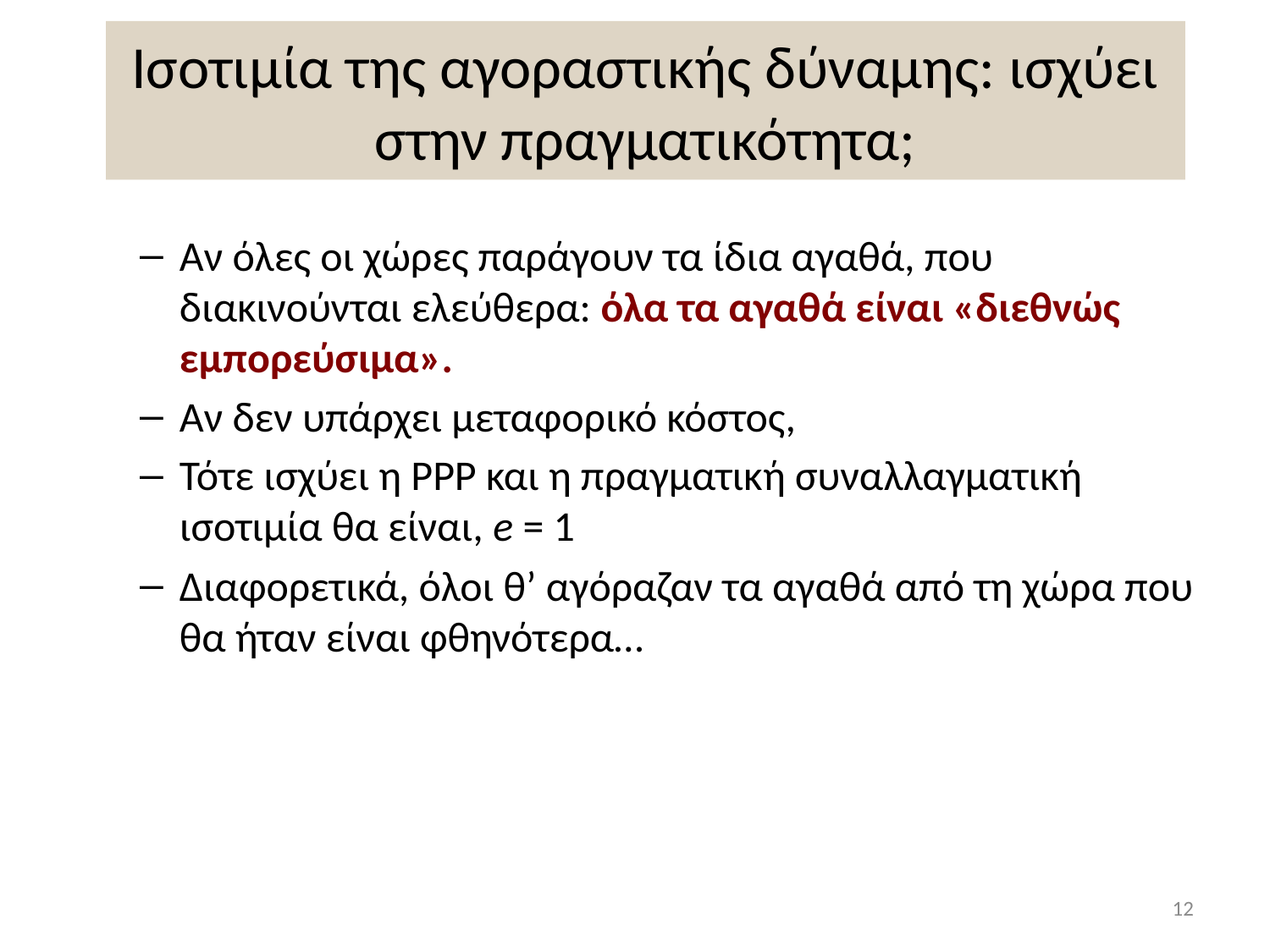

# Ισοτιμία της αγοραστικής δύναμης: ισχύει στην πραγματικότητα;
Αν όλες οι χώρες παράγουν τα ίδια αγαθά, που διακινούνται ελεύθερα: όλα τα αγαθά είναι «διεθνώς εμπορεύσιμα».
Αν δεν υπάρχει μεταφορικό κόστος,
Τότε ισχύει η ΡΡΡ και η πραγματική συναλλαγματική ισοτιμία θα είναι, e = 1
Διαφορετικά, όλοι θ’ αγόραζαν τα αγαθά από τη χώρα που θα ήταν είναι φθηνότερα…
12